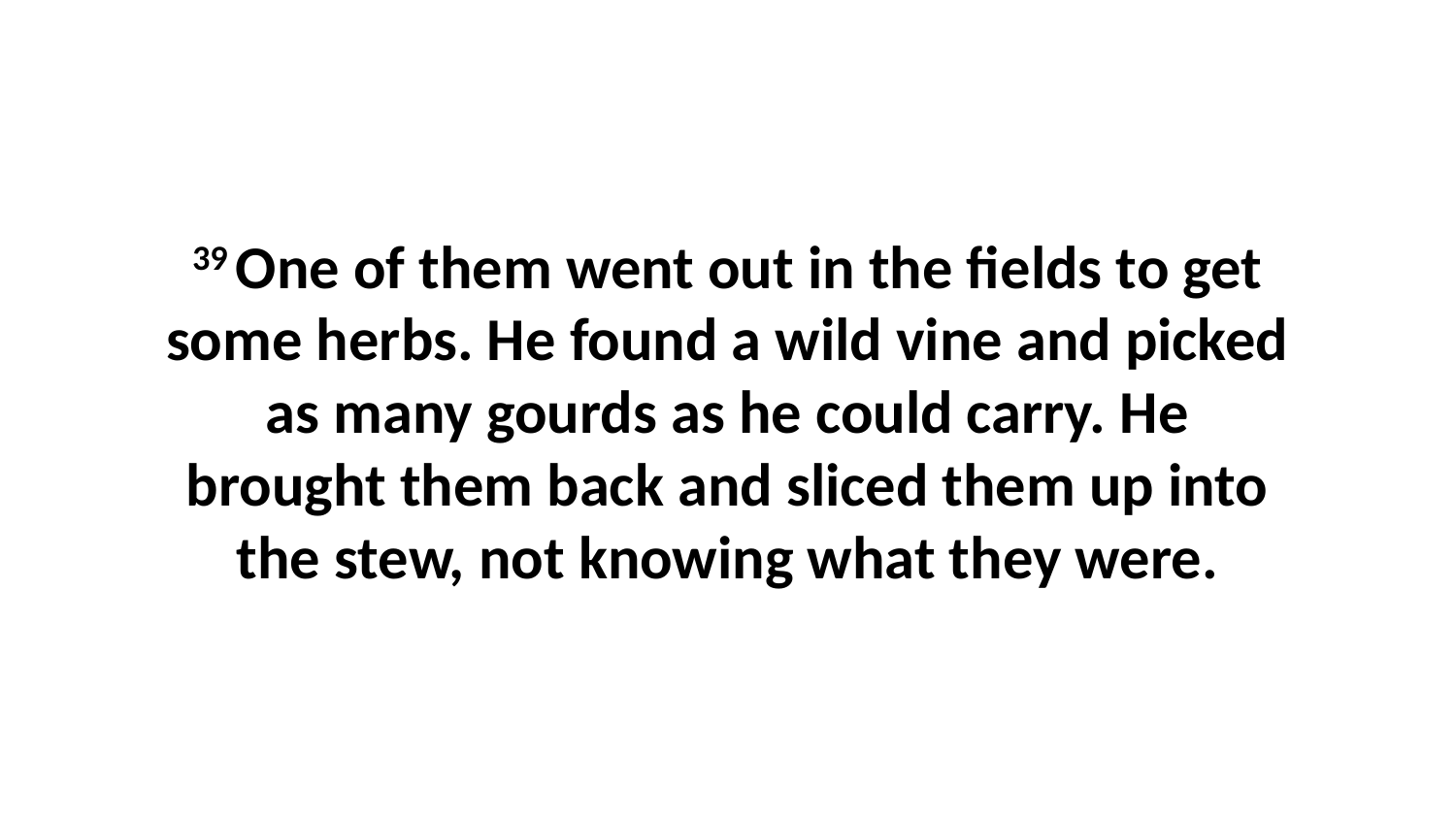

39 One of them went out in the fields to get some herbs. He found a wild vine and picked as many gourds as he could carry. He brought them back and sliced them up into the stew, not knowing what they were.